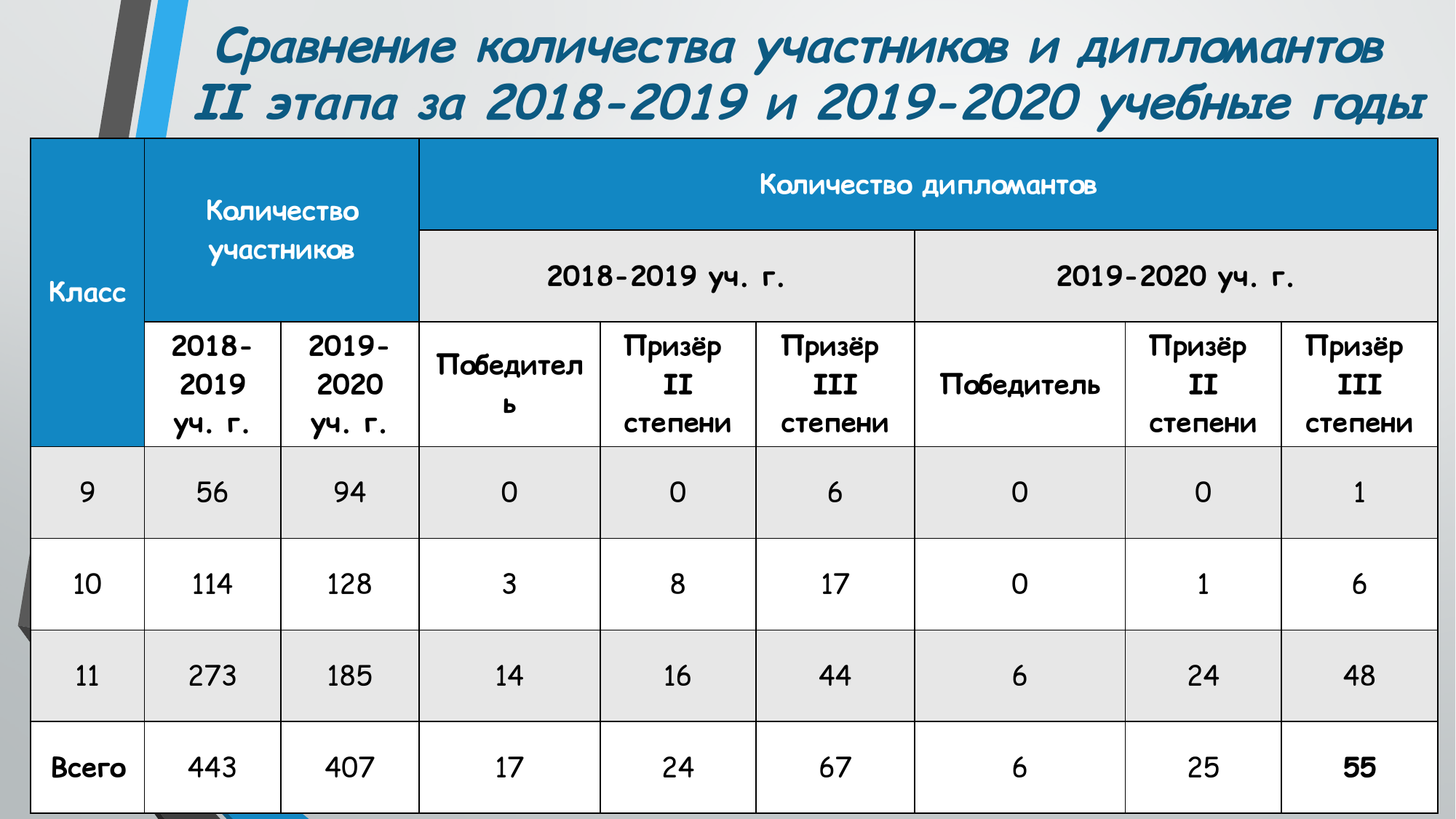

# Сравнение количества участников и дипломантов II этапа за 2018-2019 и 2019-2020 учебные годы
| Класс | Количество участников |  | Количество дипломантов |  |  |  |  |  |
| --- | --- | --- | --- | --- | --- | --- | --- | --- |
|  |  |  | 2018-2019 уч. г. |  |  | 2019-2020 уч. г. |  |  |
|  | 2018-2019 уч. г. | 2019-2020 уч. г. | Победитель | Призёр  II степени | Призёр  III степени | Победитель | Призёр  II степени | Призёр  III степени |
| 9 | 56 | 94 | 0 | 0 | 6 | 0 | 0 | 1 |
| 10 | 114 | 128 | 3 | 8 | 17 | 0 | 1 | 6 |
| 11 | 273 | 185 | 14 | 16 | 44 | 6 | 24 | 48 |
| Всего | 443 | 407 | 17 | 24 | 67 | 6 | 25 | 55 |